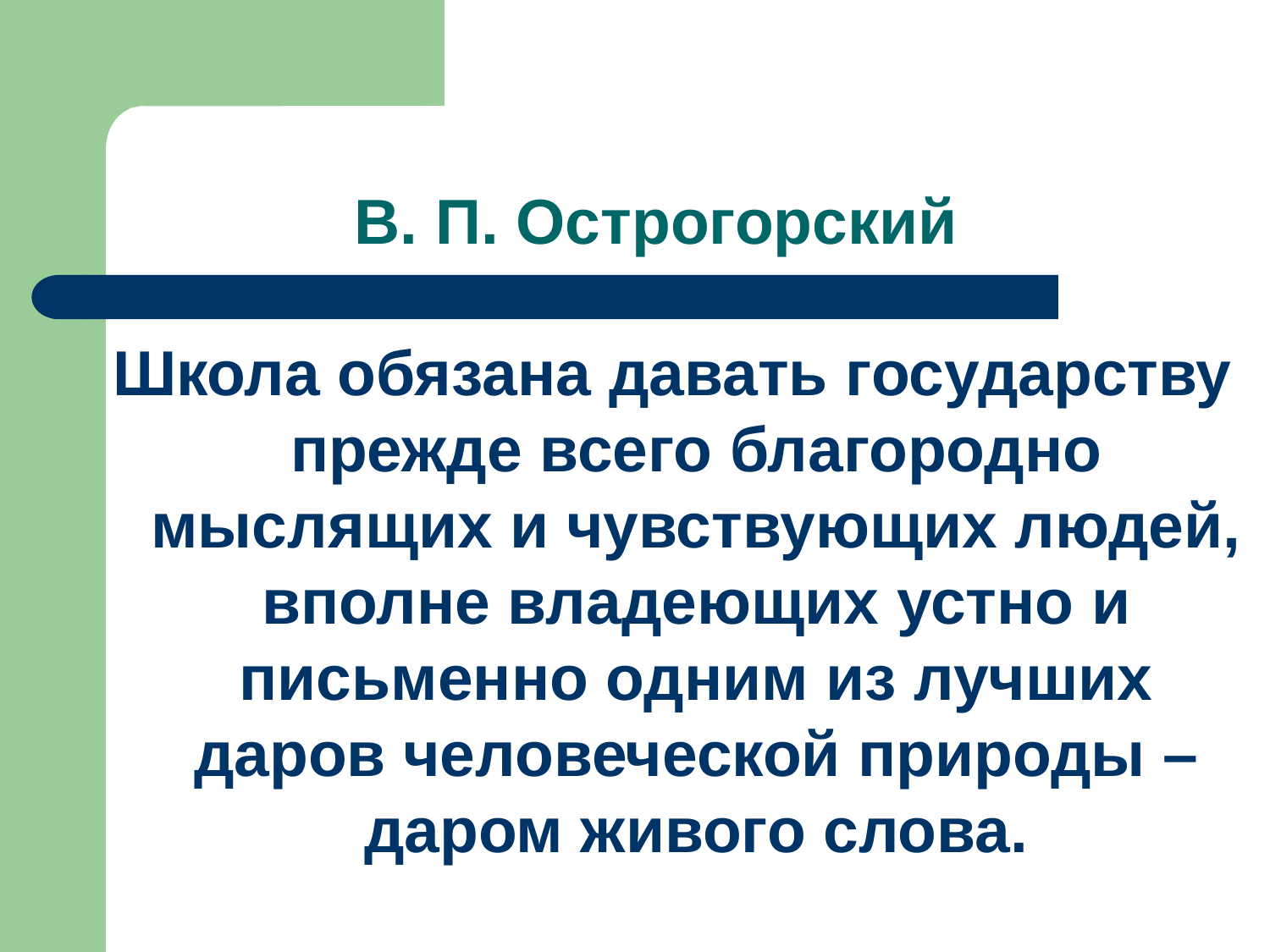

# В. П. Острогорский
Школа обязана давать государству прежде всего благородно мыслящих и чувствующих людей, вполне владеющих устно и письменно одним из лучших даров человеческой природы – даром живого слова.